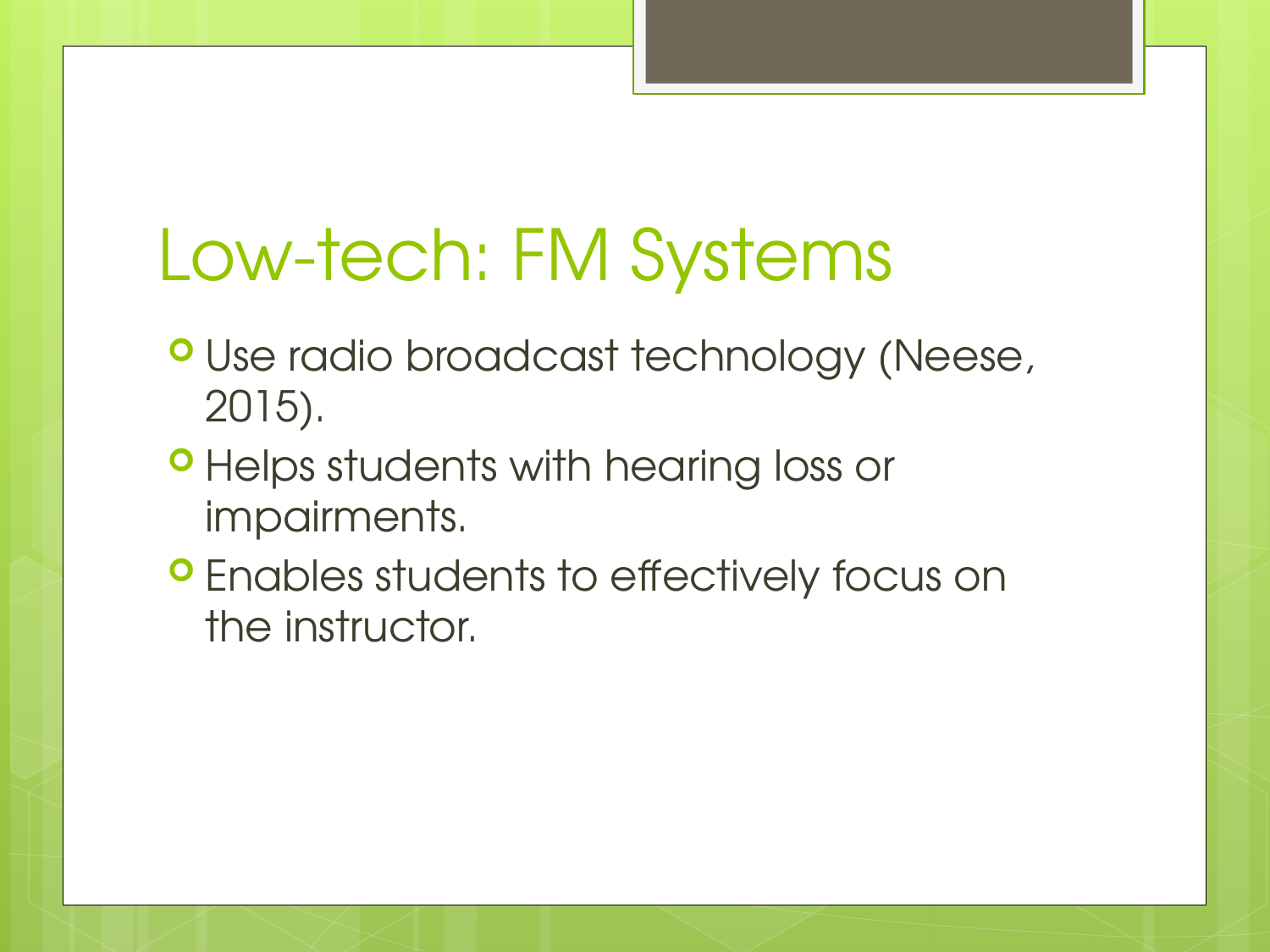

# Low-tech: FM Systems
Use radio broadcast technology (Neese, 2015).
Helps students with hearing loss or impairments.
Enables students to effectively focus on the instructor.